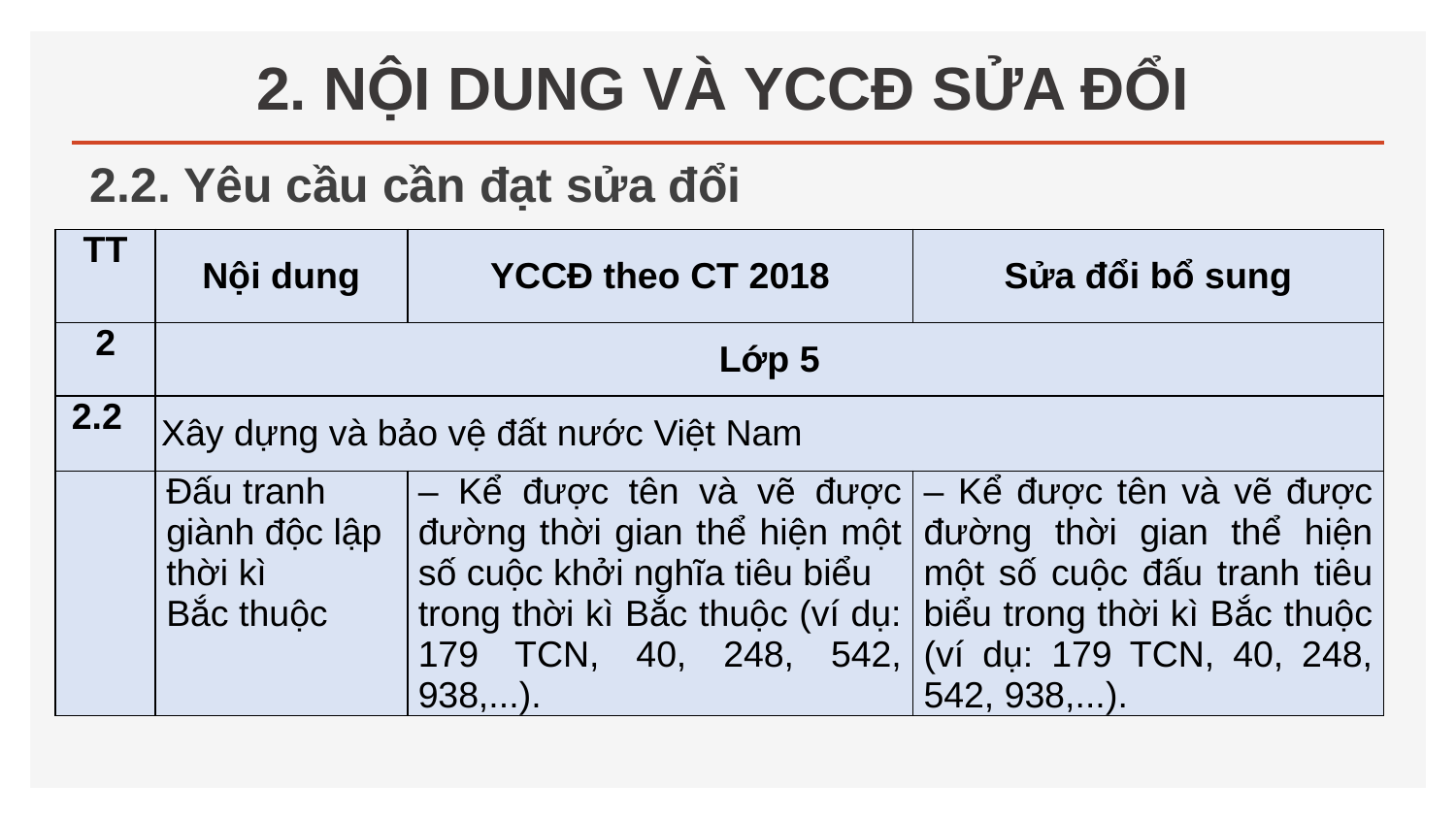

# 2. NỘI DUNG VÀ YCCĐ SỬA ĐỔI

2.2. Yêu cầu cần đạt sửa đổi

| TT | Nội dung | YCCĐ theo CT 2018 | Sửa đổi bổ sung |
| --- | --- | --- | --- |
| 2 | Lớp 5 |  |  |
| 2.2 | Xây dựng và bảo vệ đất nước Việt Nam |  |  |
|  | Đấu tranh giành độc lập thời kì  Bắc thuộc | – Kể được tên và vẽ được đường thời gian thể hiện một số cuộc khởi nghĩa tiêu biểu  trong thời kì Bắc thuộc (ví dụ: 179 TCN, 40, 248, 542, 938,...). | – Kể được tên và vẽ được đường thời gian thể hiện một số cuộc đấu tranh tiêu biểu trong thời kì Bắc thuộc (ví dụ: 179 TCN, 40, 248, 542, 938,...). |